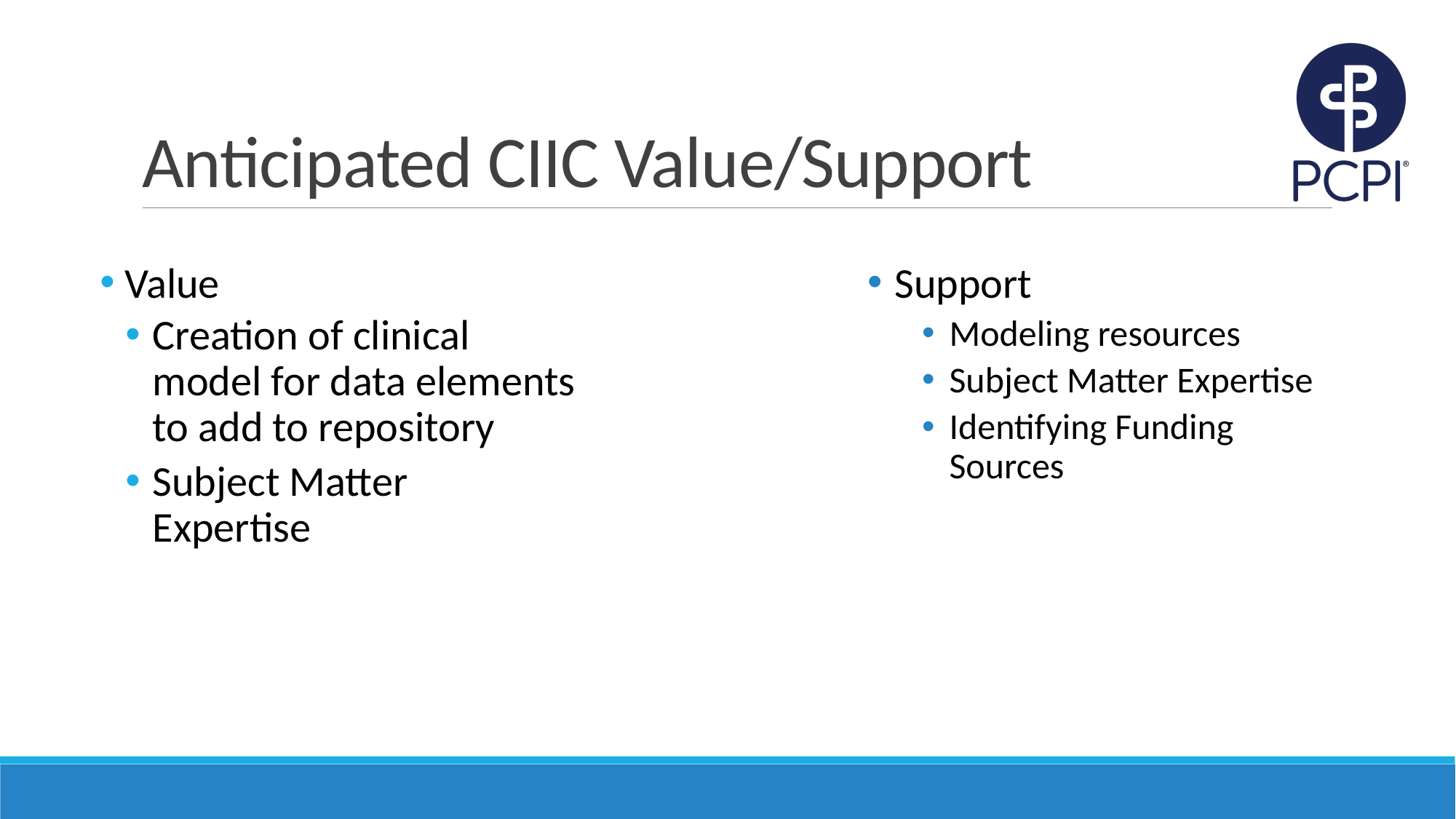

# Anticipated CIIC Value/Support
Value
Creation of clinical model for data elements to add to repository
Subject Matter Expertise

Support
Modeling resources
Subject Matter Expertise
Identifying Funding Sources